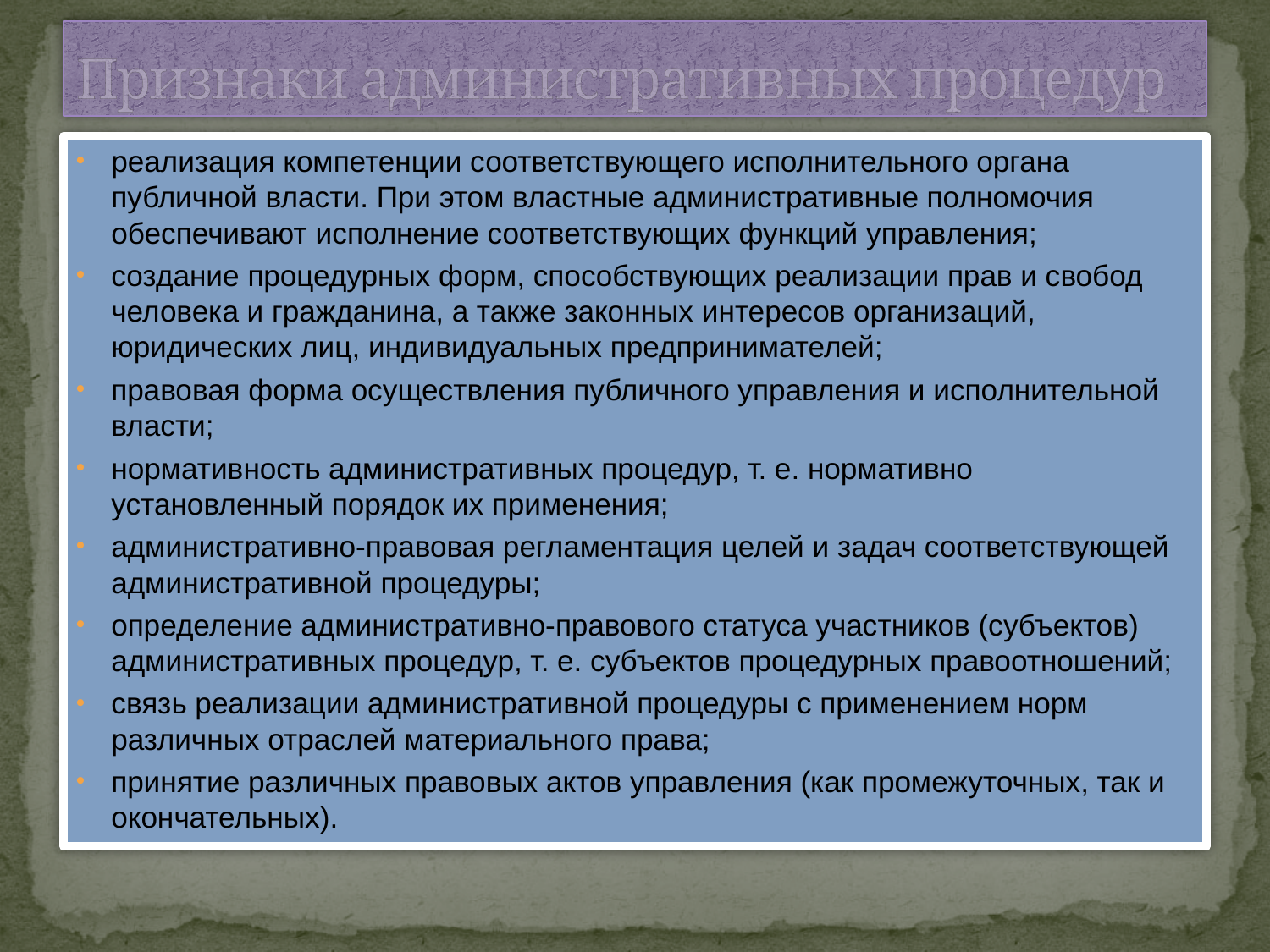

# Признаки административных процедур
реализация компетенции соответствующего исполнительного органа публичной власти. При этом властные административные полномочия обеспечивают исполнение соответствующих функций управления;
создание процедурных форм, способствующих реализации прав и свобод человека и гражданина, а также законных интересов организаций, юридических лиц, индивидуальных предпринимателей;
правовая форма осуществления публичного управления и исполнительной власти;
нормативность административных процедур, т. е. нормативно установленный порядок их применения;
административно-правовая регламентация целей и задач соответствующей административной процедуры;
определение административно-правового статуса участников (субъектов) административных процедур, т. е. субъектов процедурных правоотношений;
связь реализации административной процедуры с применением норм различных отраслей материального права;
принятие различных правовых актов управления (как промежуточных, так и окончательных).